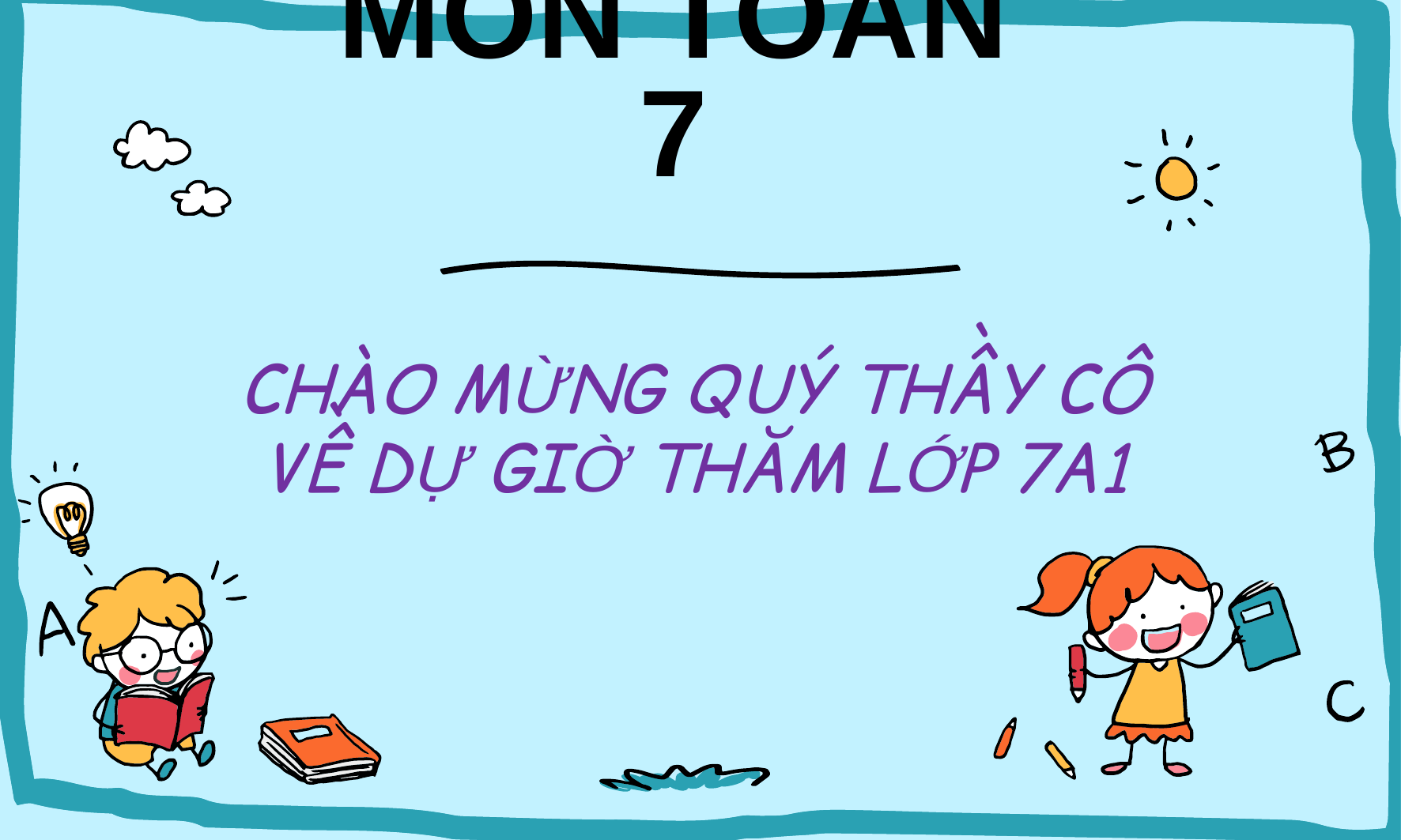

# MÔN TOÁN 7

CHÀO MỪNG QUÝ THẦY CÔ
 VỀ DỰ GIỜ THĂM LỚP 7A1